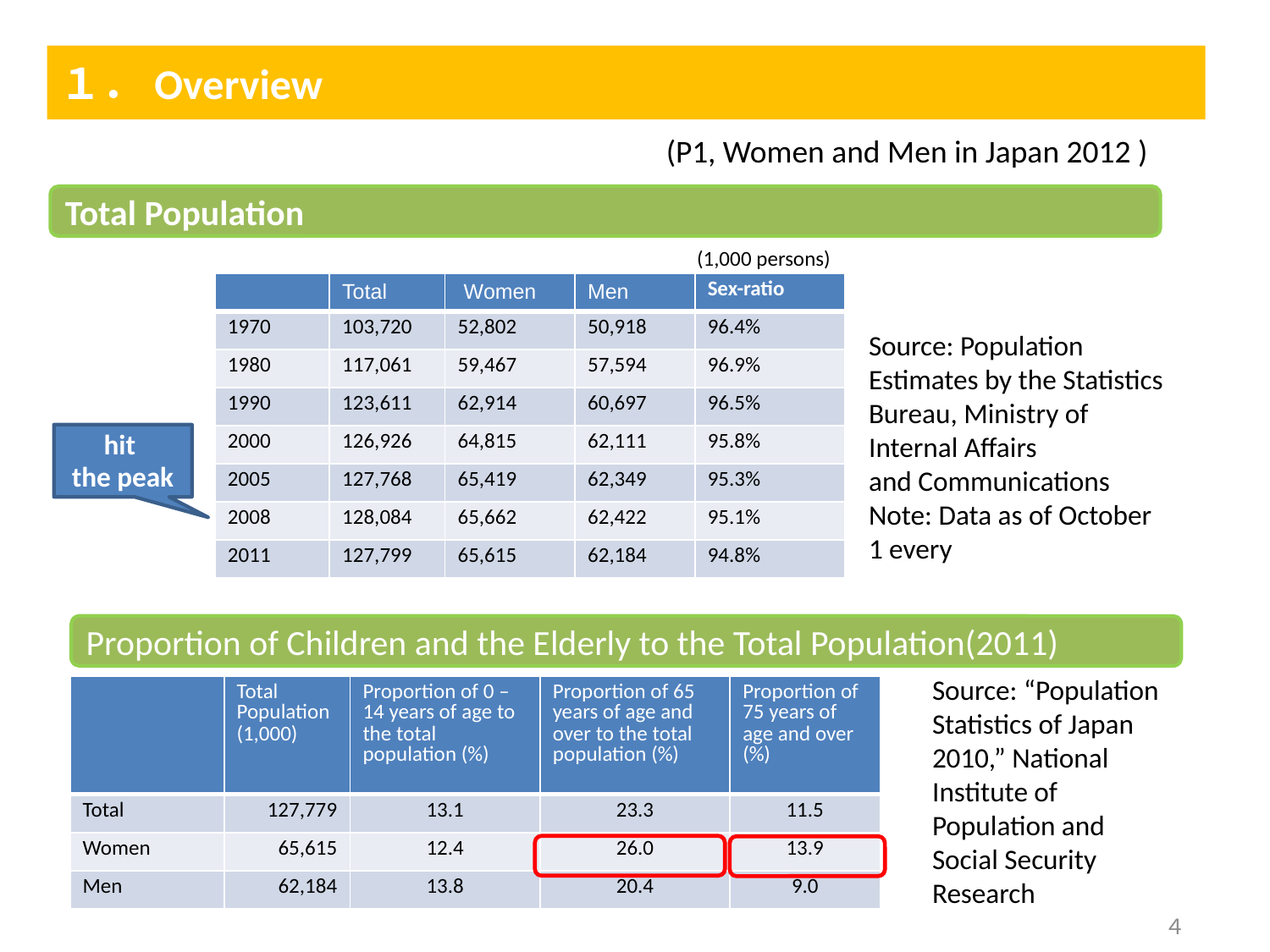

１．Overview
(P1, Women and Men in Japan 2012 )
Total Population
(1,000 persons)
|  | Total | Women | Men | Sex-ratio |
| --- | --- | --- | --- | --- |
| 1970 | 103,720 | 52,802 | 50,918 | 96.4% |
| 1980 | 117,061 | 59,467 | 57,594 | 96.9% |
| 1990 | 123,611 | 62,914 | 60,697 | 96.5% |
| 2000 | 126,926 | 64,815 | 62,111 | 95.8% |
| 2005 | 127,768 | 65,419 | 62,349 | 95.3% |
| 2008 | 128,084 | 65,662 | 62,422 | 95.1% |
| 2011 | 127,799 | 65,615 | 62,184 | 94.8% |
Source: Population Estimates by the Statistics Bureau, Ministry of Internal Affairs
and Communications
Note: Data as of October 1 every
hit
the peak
Proportion of Children and the Elderly to the Total Population(2011)
Source: “Population Statistics of Japan 2010,” National Institute of Population and Social Security Research
|  | Total Population (1,000) | Proportion of 0 – 14 years of age to the total population (%) | Proportion of 65 years of age and over to the total population (%) | Proportion of 75 years of age and over (%) |
| --- | --- | --- | --- | --- |
| Total | 127,779 | 13.1 | 23.3 | 11.5 |
| Women | 65,615 | 12.4 | 26.0 | 13.9 |
| Men | 62,184 | 13.8 | 20.4 | 9.0 |

４